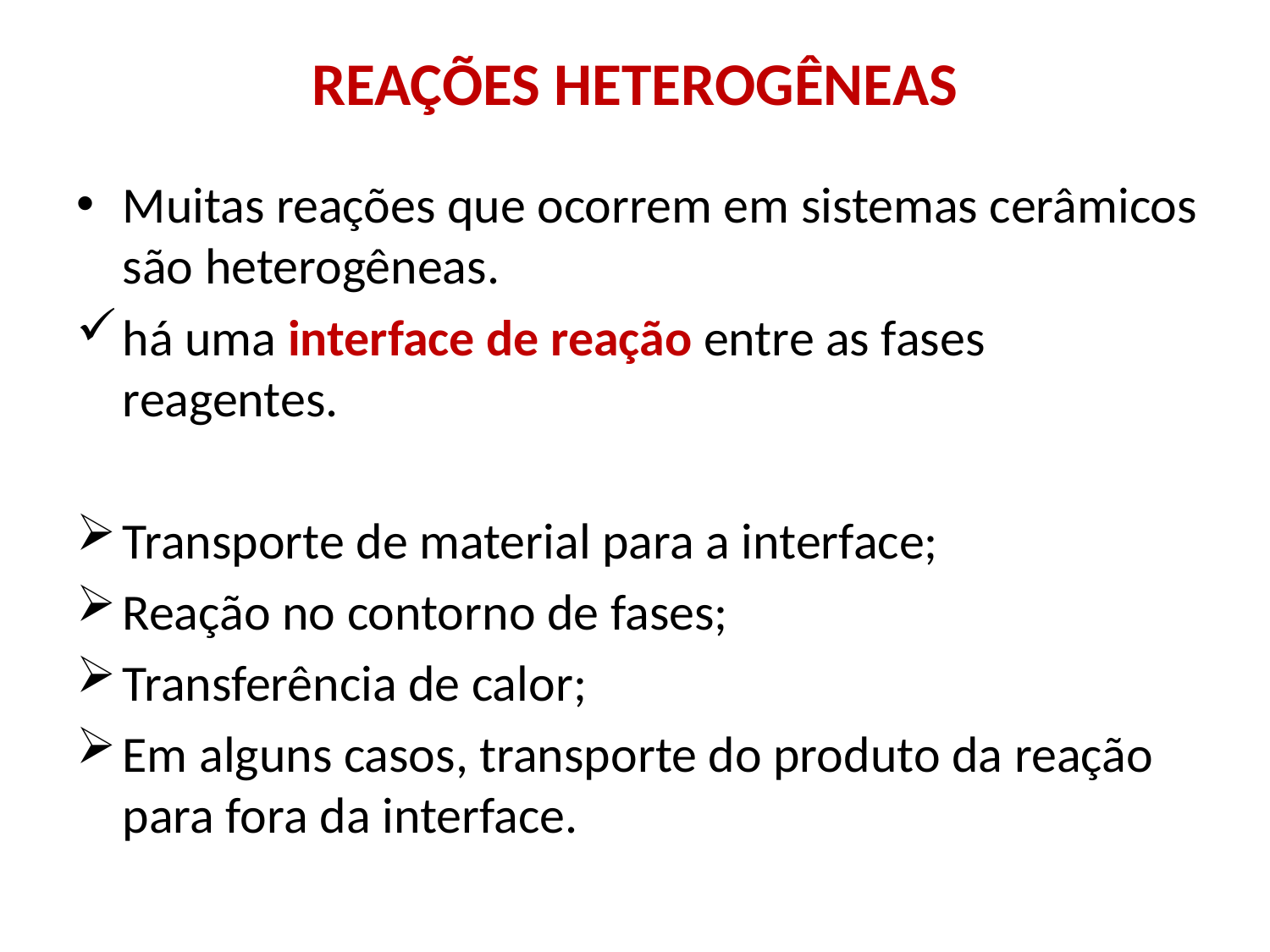

# REAÇÕES HETEROGÊNEAS
Muitas reações que ocorrem em sistemas cerâmicos são heterogêneas.
há uma interface de reação entre as fases reagentes.

Transporte de material para a interface;
Reação no contorno de fases;
Transferência de calor;
Em alguns casos, transporte do produto da reação para fora da interface.